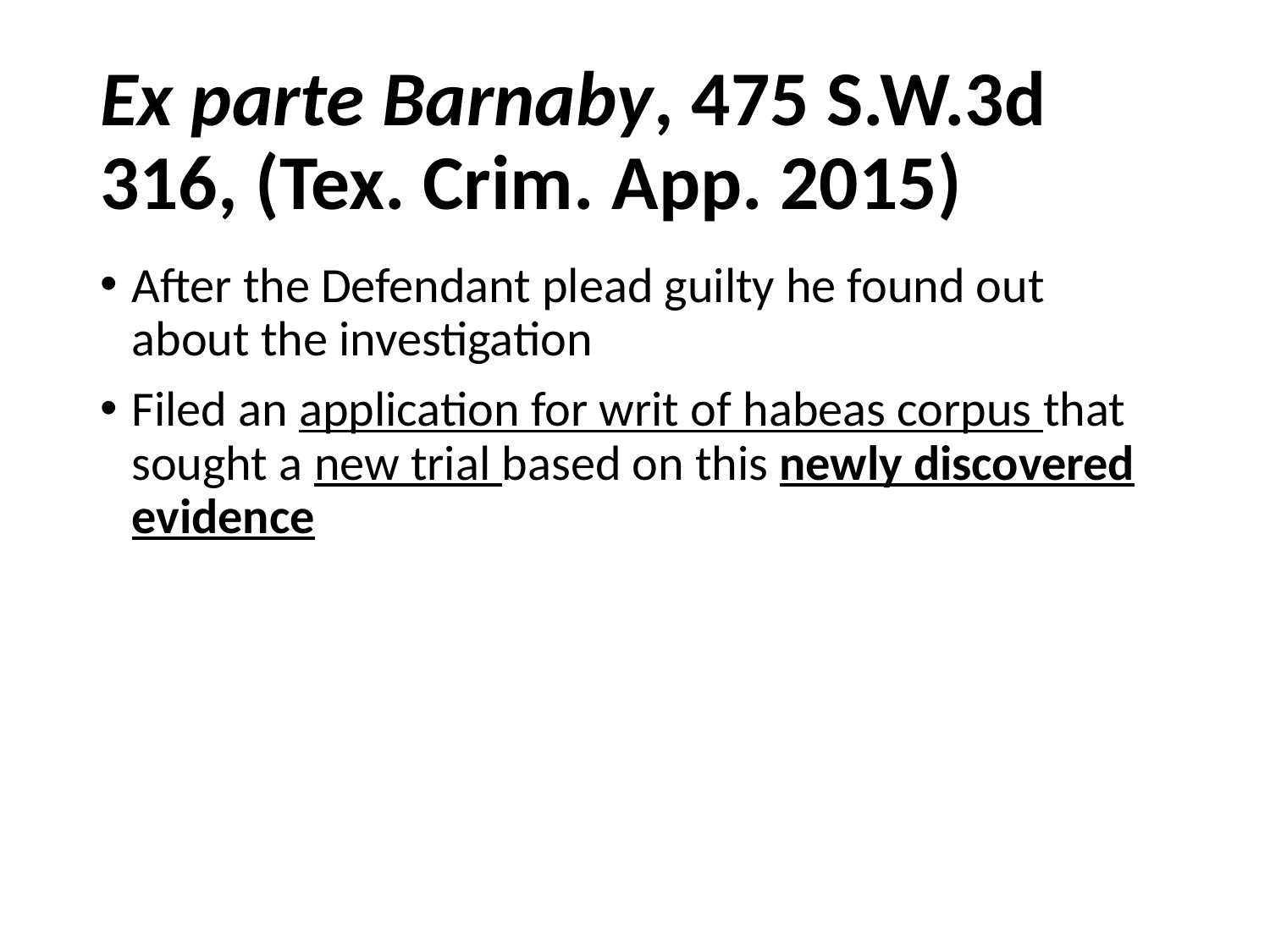

# Ex parte Barnaby, 475 S.W.3d 316, (Tex. Crim. App. 2015)
After the Defendant plead guilty he found out about the investigation
Filed an application for writ of habeas corpus that sought a new trial based on this newly discovered evidence